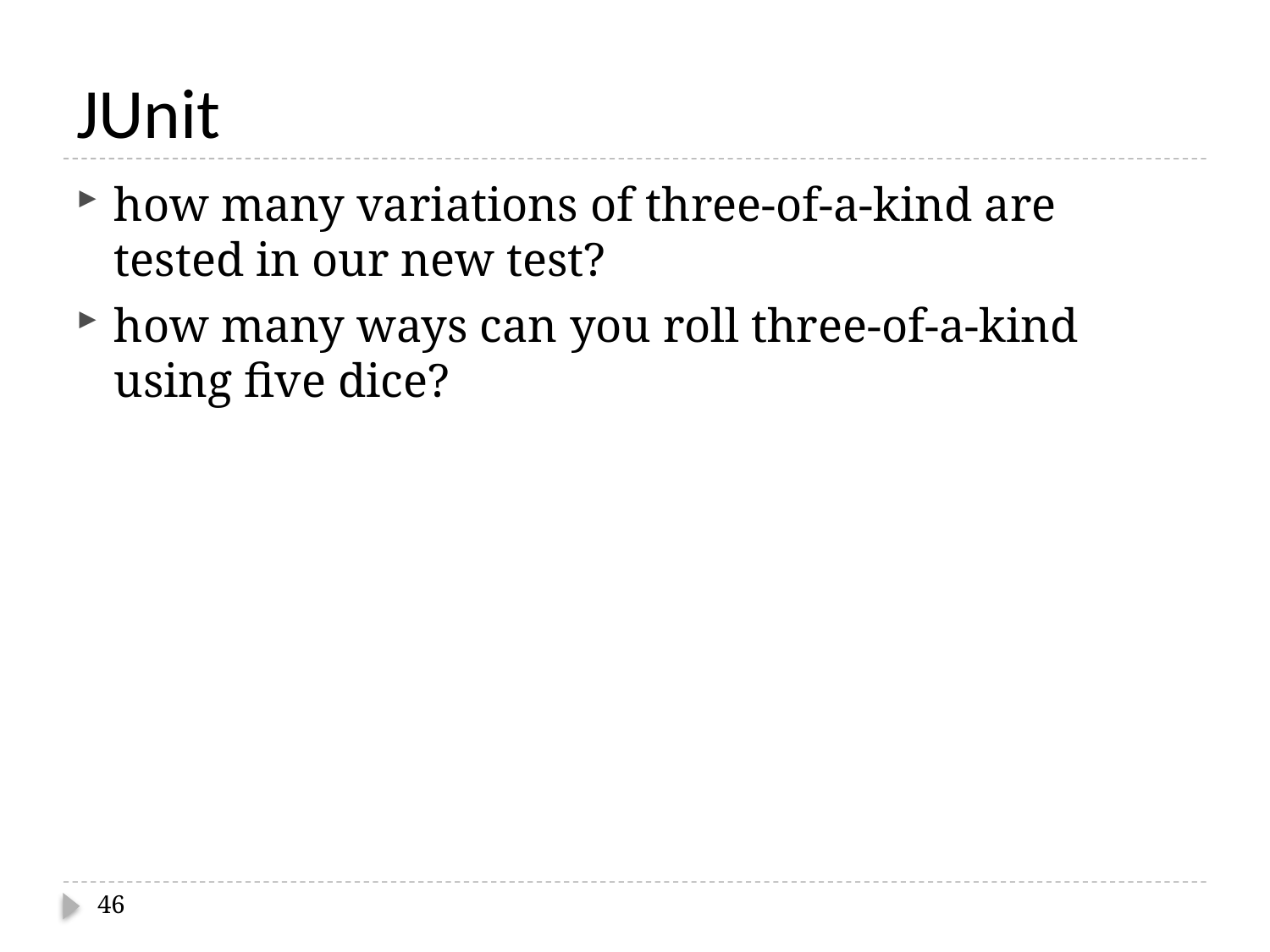

# JUnit
how many variations of three-of-a-kind are tested in our new test?
how many ways can you roll three-of-a-kind using five dice?
46